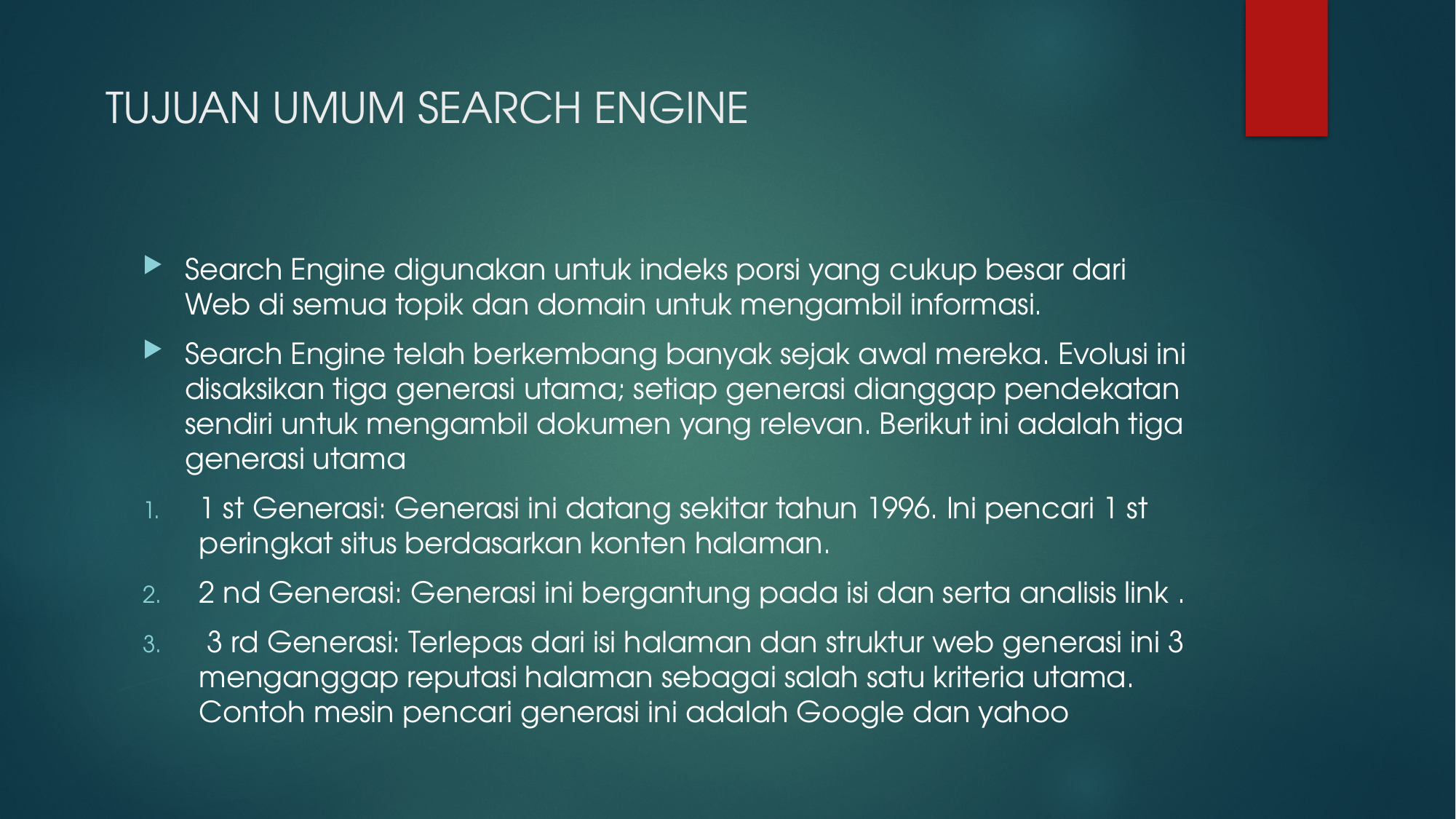

# TUJUAN UMUM SEARCH ENGINE
Search Engine digunakan untuk indeks porsi yang cukup besar dari Web di semua topik dan domain untuk mengambil informasi.
Search Engine telah berkembang banyak sejak awal mereka. Evolusi ini disaksikan tiga generasi utama; setiap generasi dianggap pendekatan sendiri untuk mengambil dokumen yang relevan. Berikut ini adalah tiga generasi utama
1 st Generasi: Generasi ini datang sekitar tahun 1996. Ini pencari 1 st peringkat situs berdasarkan konten halaman.
2 nd Generasi: Generasi ini bergantung pada isi dan serta analisis link .
 3 rd Generasi: Terlepas dari isi halaman dan struktur web generasi ini 3 menganggap reputasi halaman sebagai salah satu kriteria utama. Contoh mesin pencari generasi ini adalah Google dan yahoo